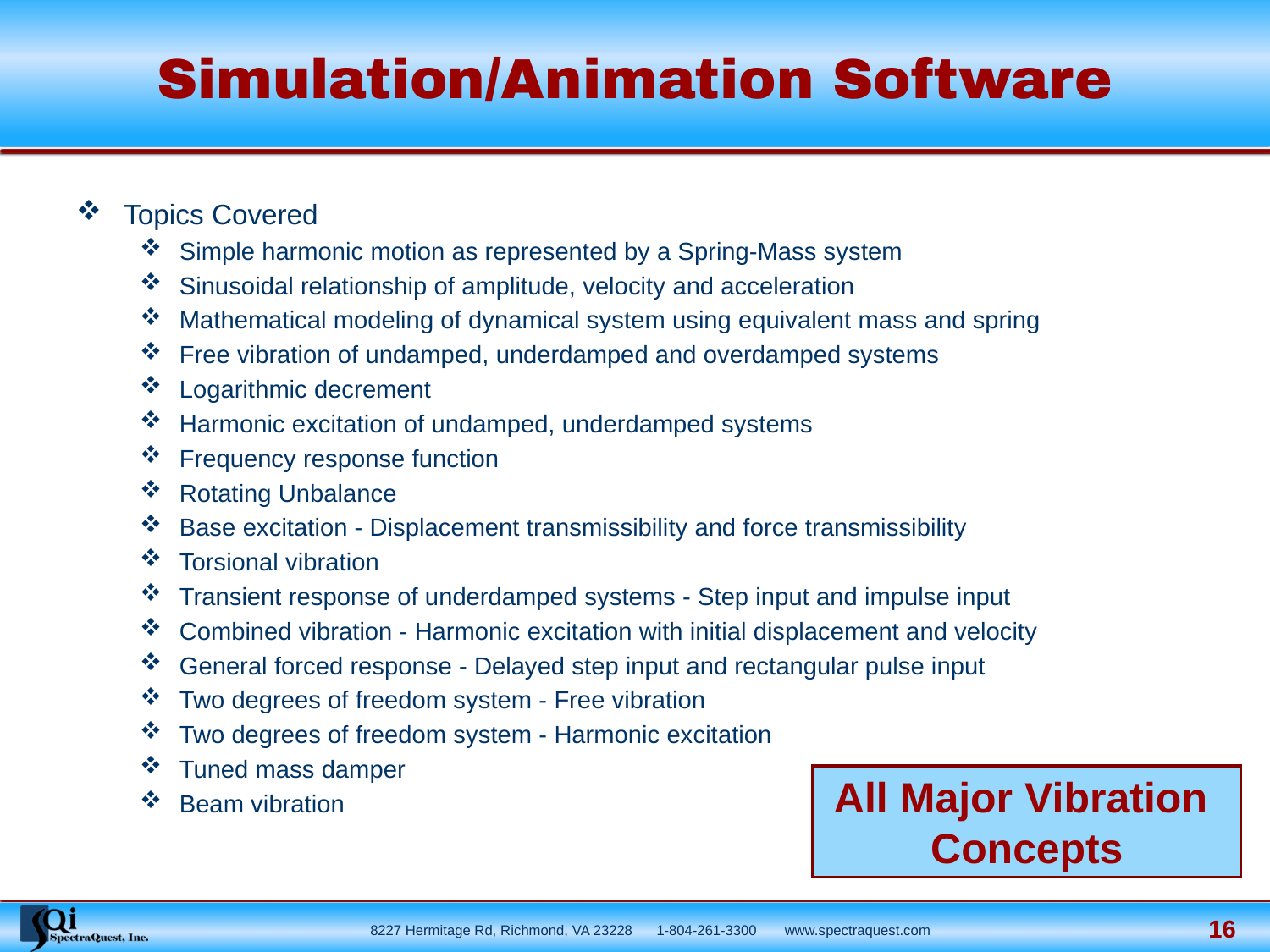

# Simulation/Animation Software
Topics Covered
Simple harmonic motion as represented by a Spring-Mass system
Sinusoidal relationship of amplitude, velocity and acceleration
Mathematical modeling of dynamical system using equivalent mass and spring
Free vibration of undamped, underdamped and overdamped systems
Logarithmic decrement
Harmonic excitation of undamped, underdamped systems
Frequency response function
Rotating Unbalance
Base excitation - Displacement transmissibility and force transmissibility
Torsional vibration
Transient response of underdamped systems - Step input and impulse input
Combined vibration - Harmonic excitation with initial displacement and velocity
General forced response - Delayed step input and rectangular pulse input
Two degrees of freedom system - Free vibration
Two degrees of freedom system - Harmonic excitation
Tuned mass damper
Beam vibration
All Major Vibration
Concepts
16
8227 Hermitage Rd, Richmond, VA 23228      1-804-261-3300       www.spectraquest.com